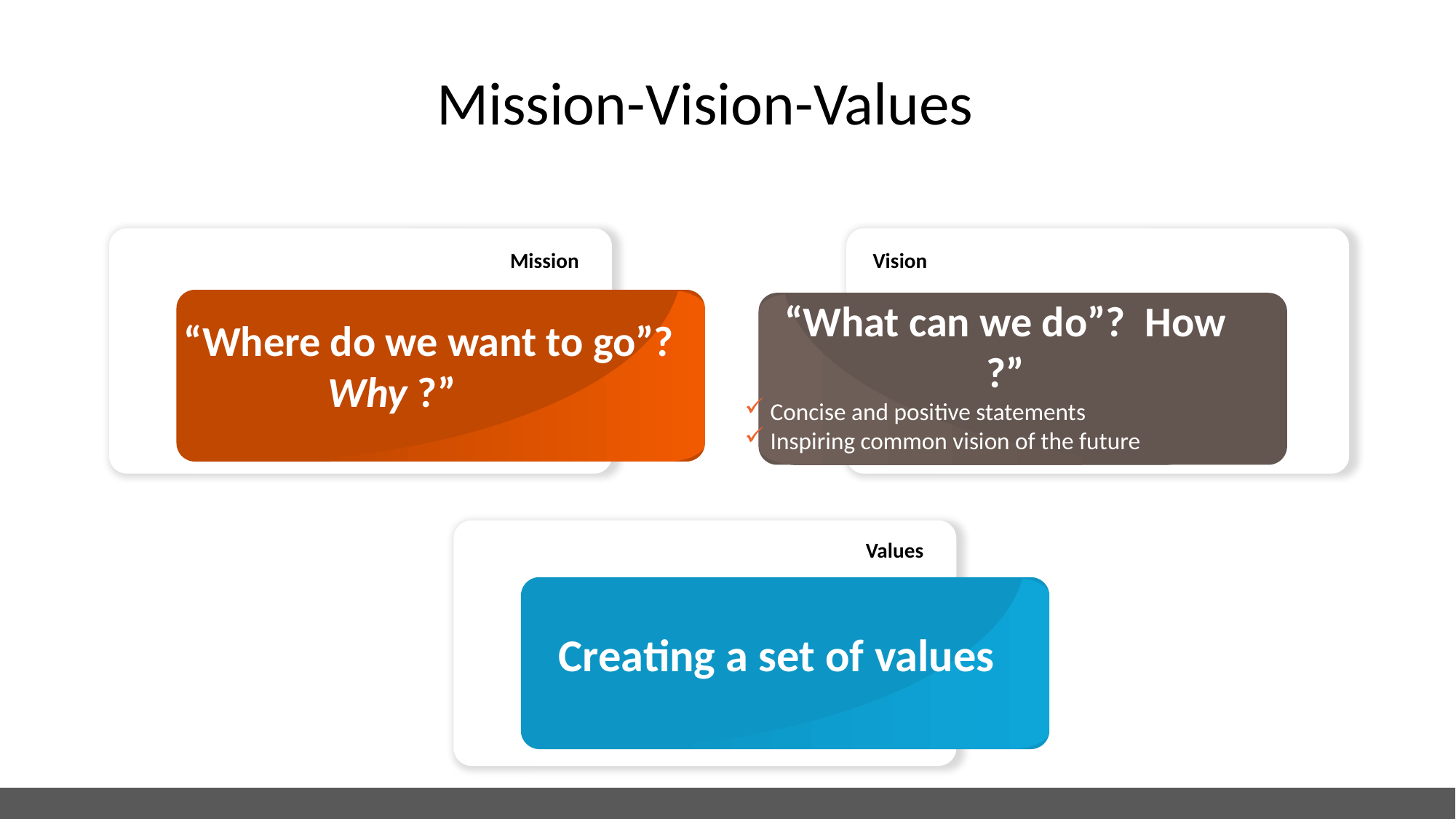

# Mission-Vision-Values

Mission
Vision
“What can we do”?  How ?”

“Where do we want to go”?
Why ?”
Concise and positive statements
Inspiring common vision of the future

Values

Creating a set of values